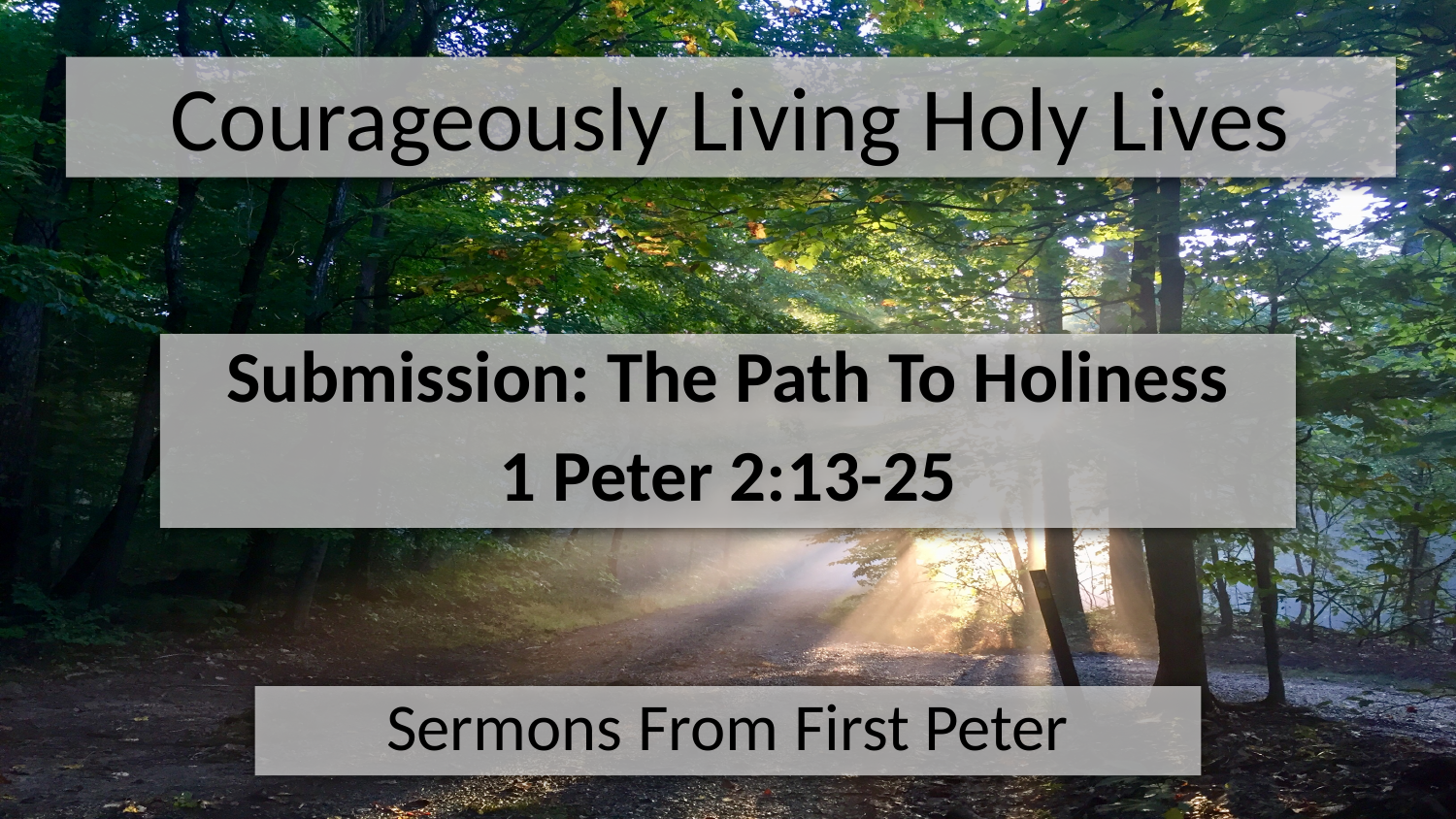

# Courageously Living Holy Lives
Submission: The Path To Holiness
1 Peter 2:13-25
Sermons From First Peter